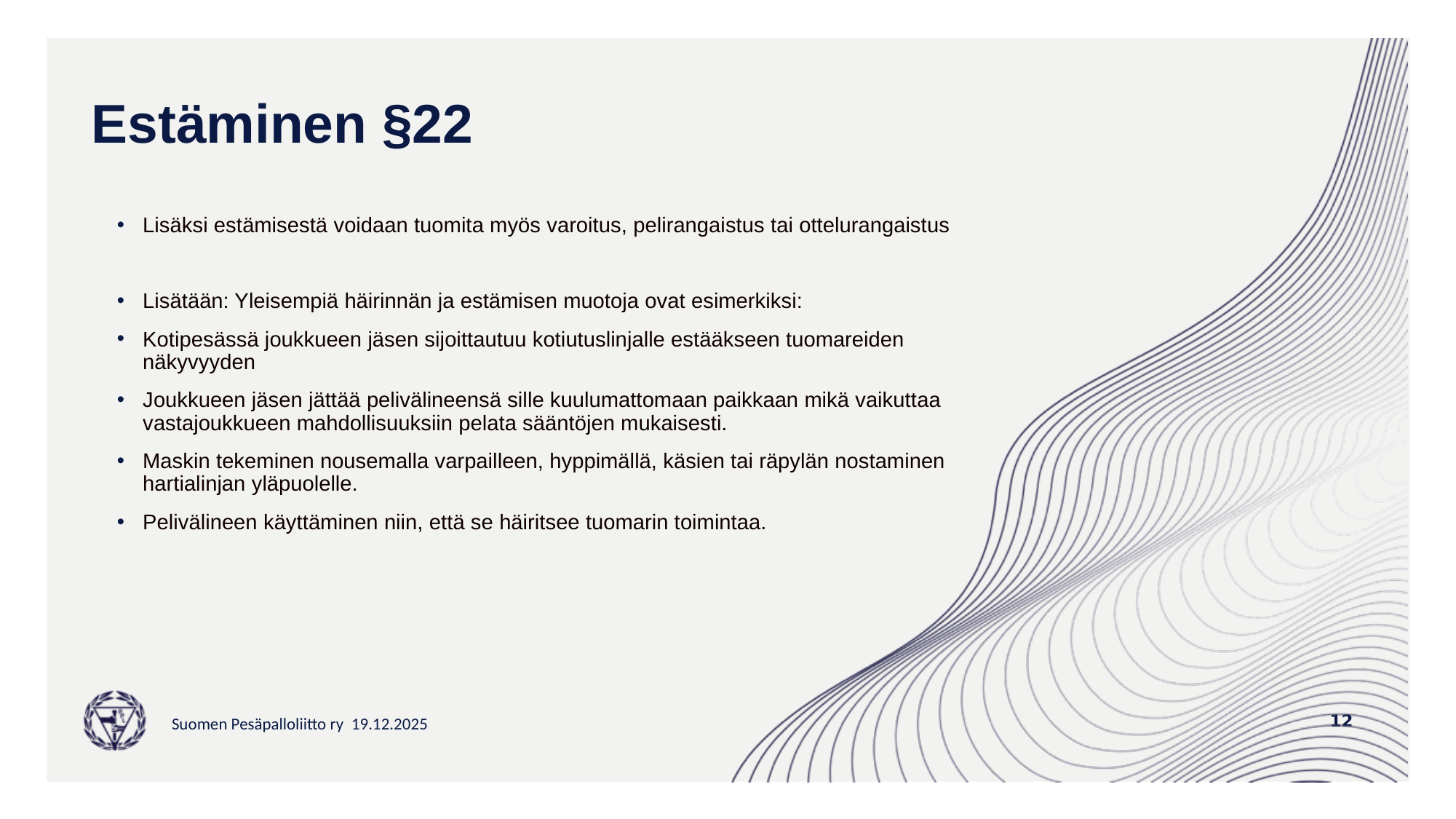

# Estäminen §22
Lisäksi estämisestä voidaan tuomita myös varoitus, pelirangaistus tai ottelurangaistus

Lisätään: Yleisempiä häirinnän ja estämisen muotoja ovat esimerkiksi:
Kotipesässä joukkueen jäsen sijoittautuu kotiutuslinjalle estääkseen tuomareiden näkyvyyden
Joukkueen jäsen jättää pelivälineensä sille kuulumattomaan paikkaan mikä vaikuttaa vastajoukkueen mahdollisuuksiin pelata sääntöjen mukaisesti.
Maskin tekeminen nousemalla varpailleen, hyppimällä, käsien tai räpylän nostaminen hartialinjan yläpuolelle.
Pelivälineen käyttäminen niin, että se häiritsee tuomarin toimintaa.

12